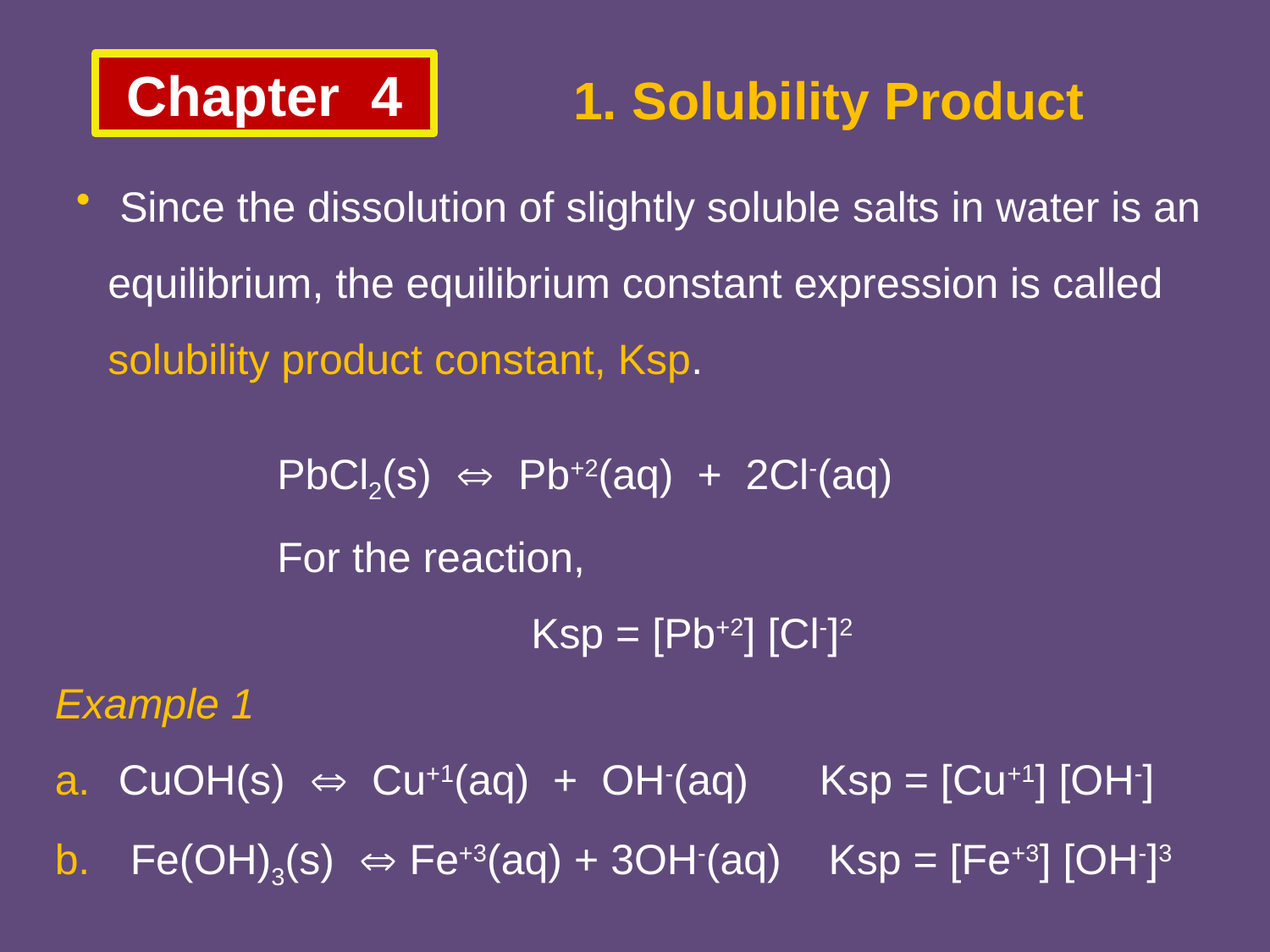

Chapter  4
1. Solubility Product
 Since the dissolution of slightly soluble salts in water is an equilibrium, the equilibrium constant expression is called solubility product constant, Ksp.
PbCl2(s)  ⇔  Pb+2(aq)  +  2Cl-(aq)
For the reaction,
		Ksp = [Pb+2] [Cl-]2
Example 1
CuOH(s)  ⇔  Cu+1(aq)  +  OH-(aq)      Ksp = [Cu+1] [OH-]
 Fe(OH)3(s)  ⇔ Fe+3(aq) + 3OH-(aq)    Ksp = [Fe+3] [OH-]3